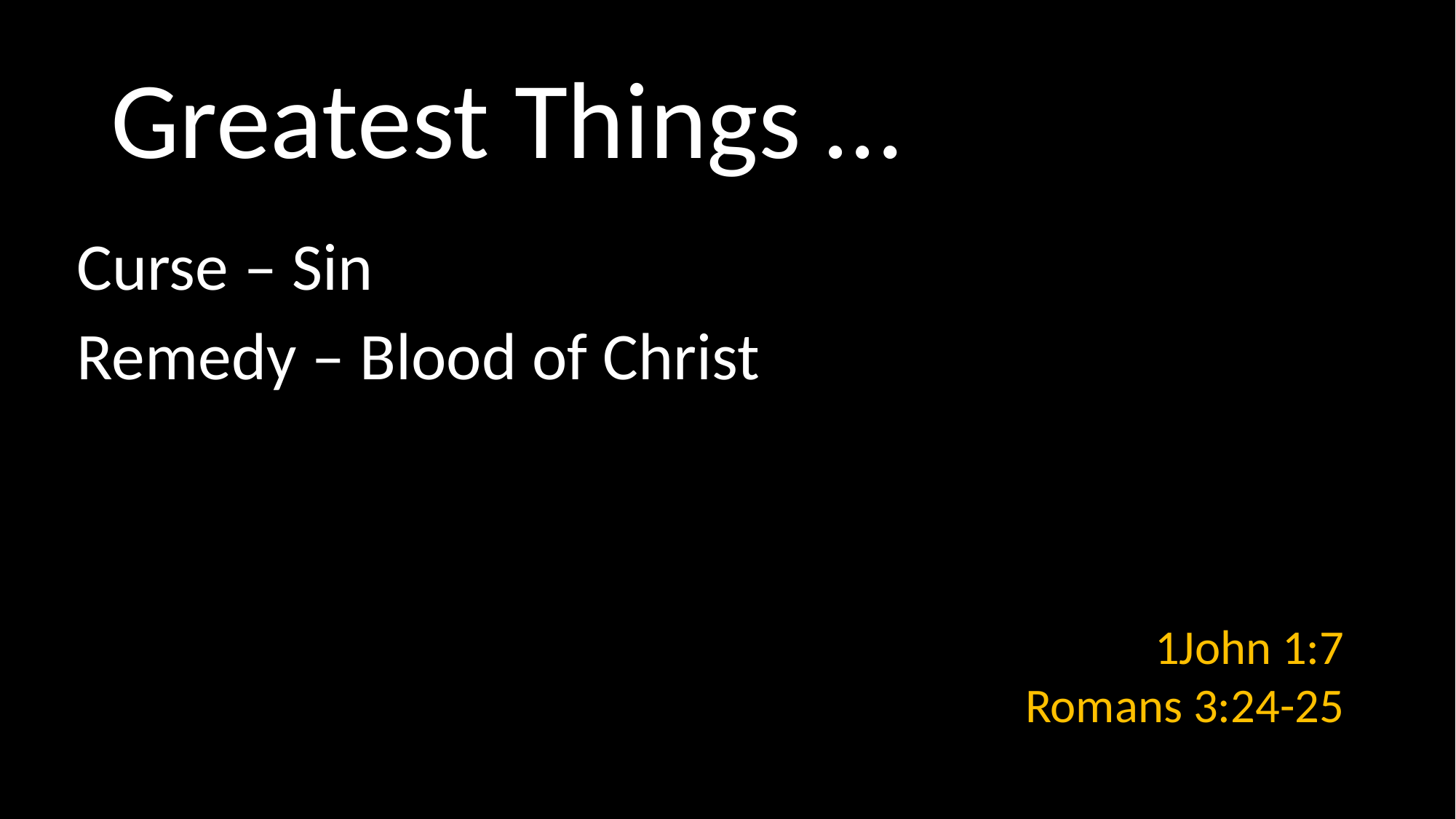

# Greatest Things …
Curse – Sin
Remedy – Blood of Christ
1John 1:7
Romans 3:24-25